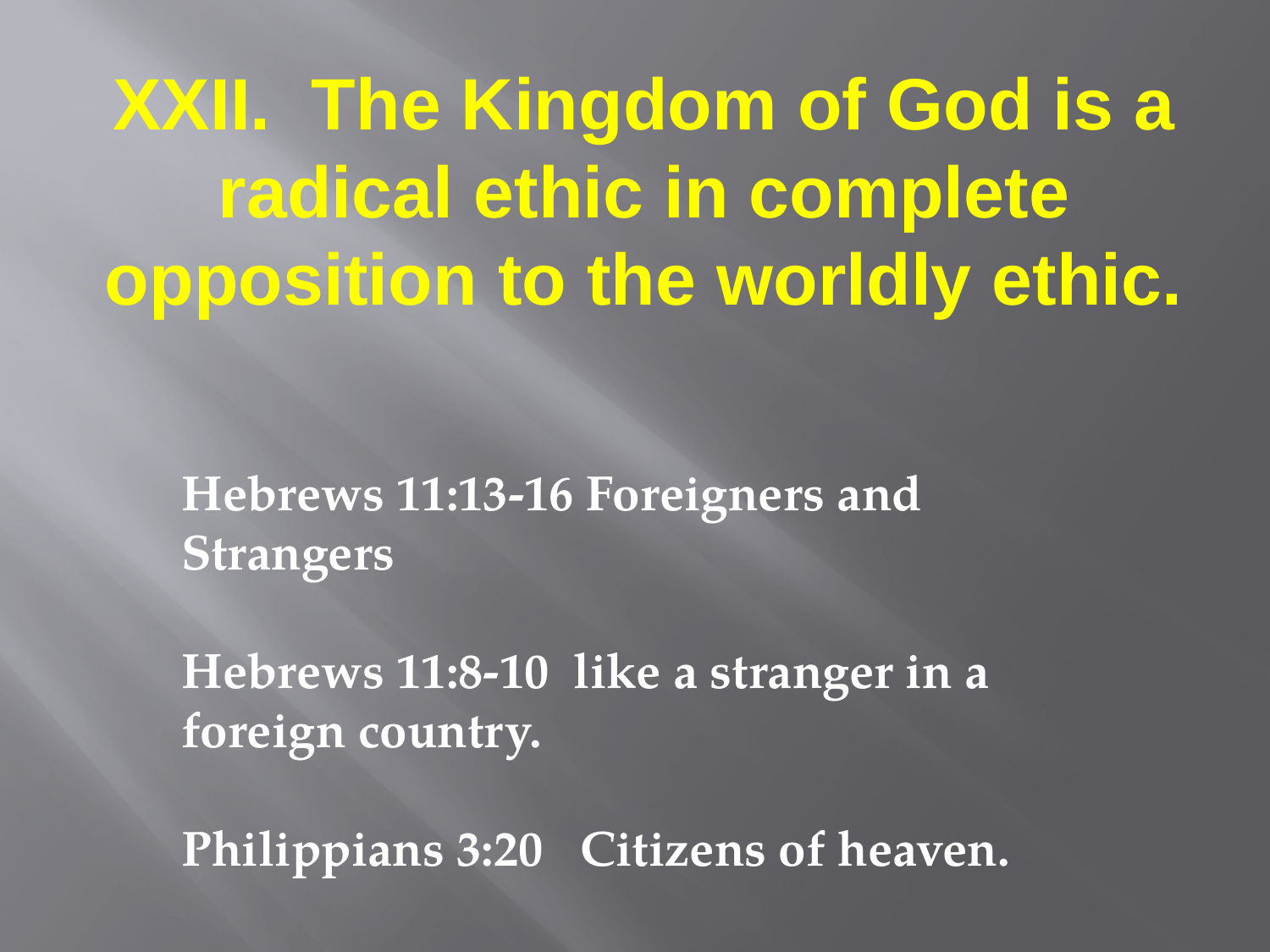

# XXII.  The Kingdom of God is a radical ethic in complete opposition to the worldly ethic.
Hebrews 11:13-16 Foreigners and Strangers

Hebrews 11:8-10  like a stranger in a foreign country.

Philippians 3:20   Citizens of heaven.